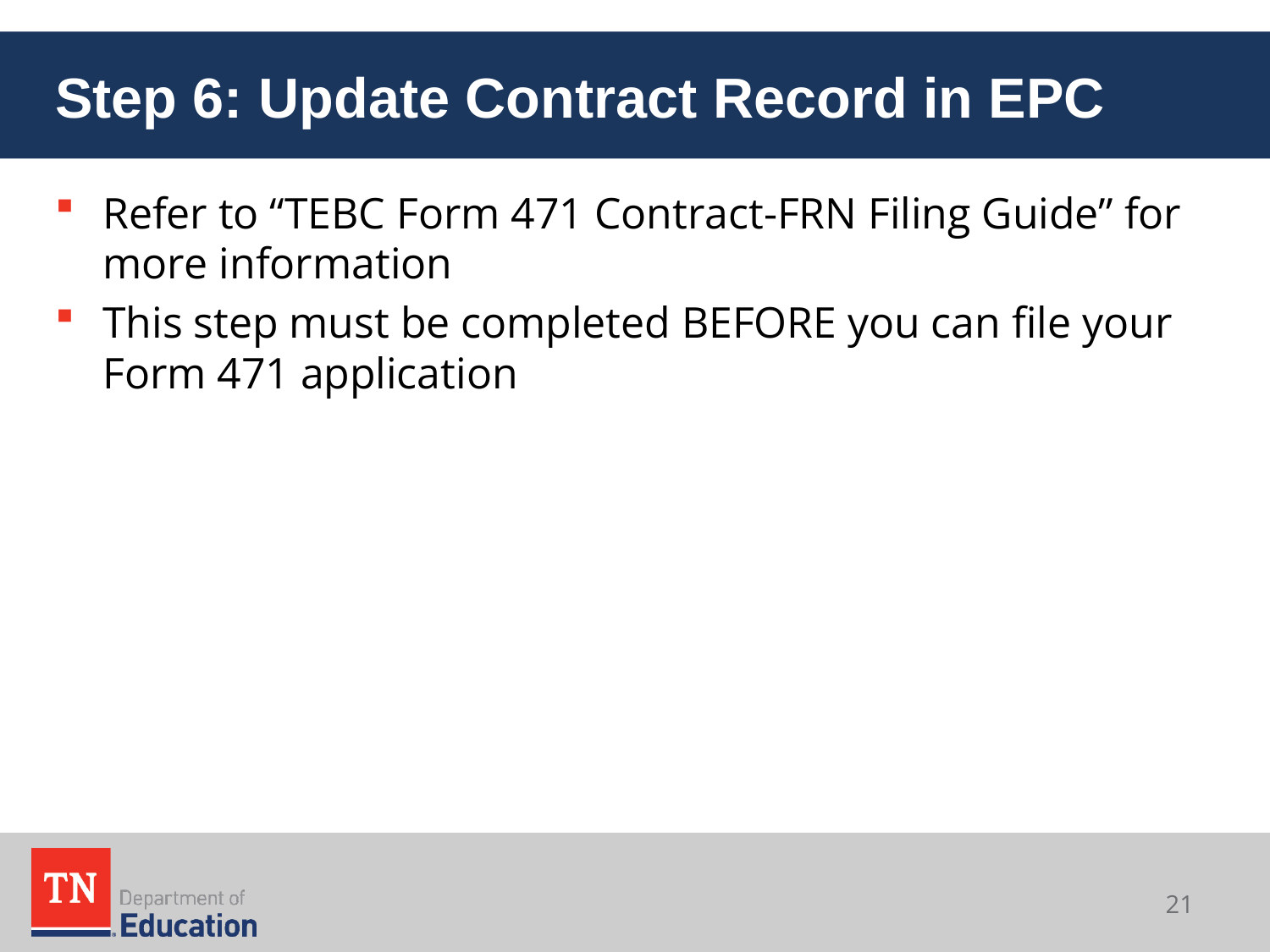

# Step 6: Update Contract Record in EPC
Refer to “TEBC Form 471 Contract-FRN Filing Guide” for more information
This step must be completed BEFORE you can file your Form 471 application

21